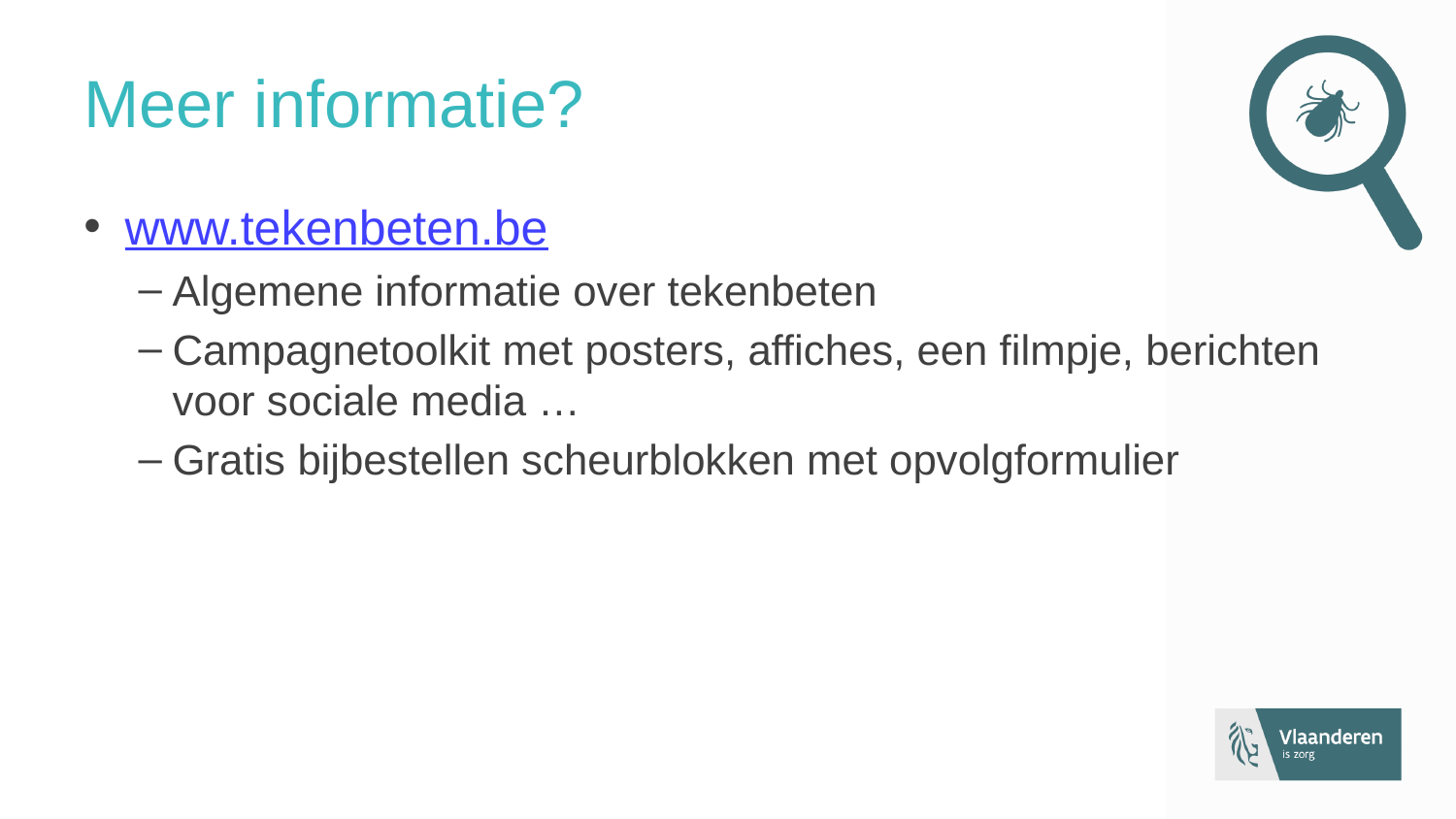

# Meer informatie?
www.tekenbeten.be
Algemene informatie over tekenbeten
Campagnetoolkit met posters, affiches, een filmpje, berichten voor sociale media …
Gratis bijbestellen scheurblokken met opvolgformulier